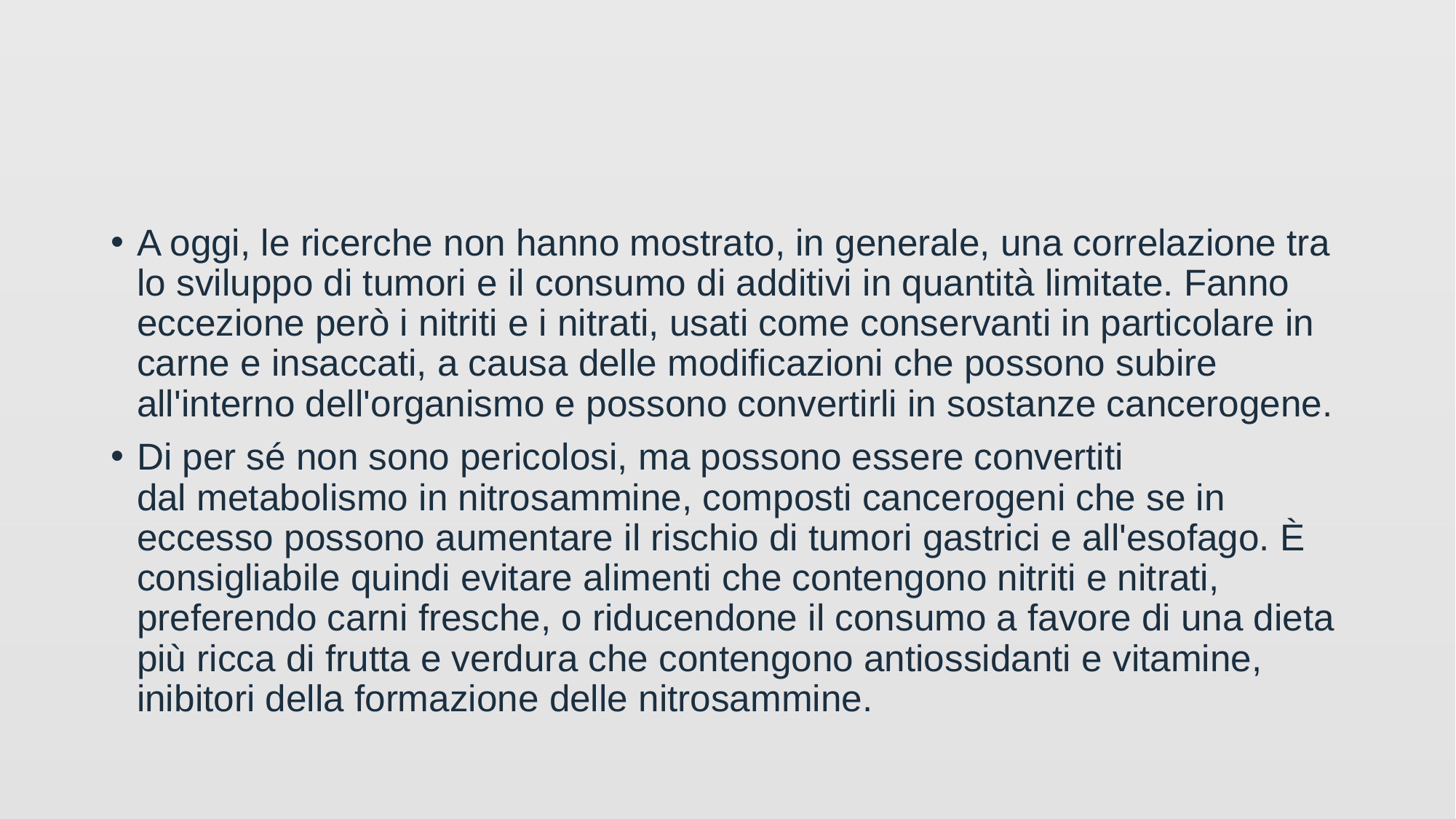

A oggi, le ricerche non hanno mostrato, in generale, una correlazione tra lo sviluppo di tumori e il consumo di additivi in quantità limitate. Fanno eccezione però i nitriti e i nitrati, usati come conservanti in particolare in carne e insaccati, a causa delle modificazioni che possono subire all'interno dell'organismo e possono convertirli in sostanze cancerogene.
Di per sé non sono pericolosi, ma possono essere convertiti dal metabolismo in nitrosammine, composti cancerogeni che se in eccesso possono aumentare il rischio di tumori gastrici e all'esofago. È consigliabile quindi evitare alimenti che contengono nitriti e nitrati, preferendo carni fresche, o riducendone il consumo a favore di una dieta più ricca di frutta e verdura che contengono antiossidanti e vitamine, inibitori della formazione delle nitrosammine.